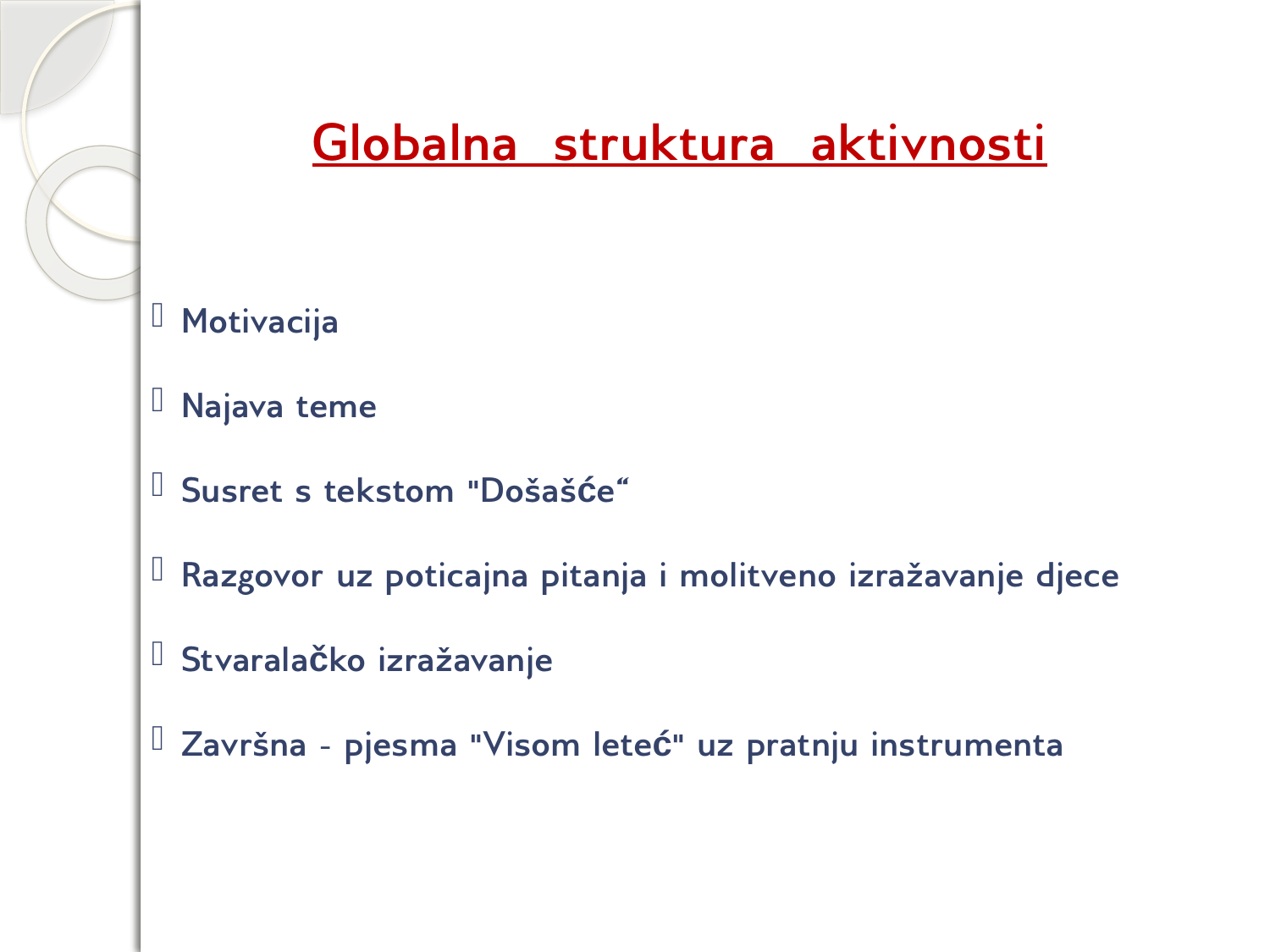

Globalna  struktura  aktivnosti

Motivacija

Najava teme

Susret s tekstom "Došašće“

Razgovor uz poticajna pitanja i molitveno izražavanje djece

Stvaralačko izražavanje

Završna - pjesma "Visom leteć" uz pratnju instrumenta